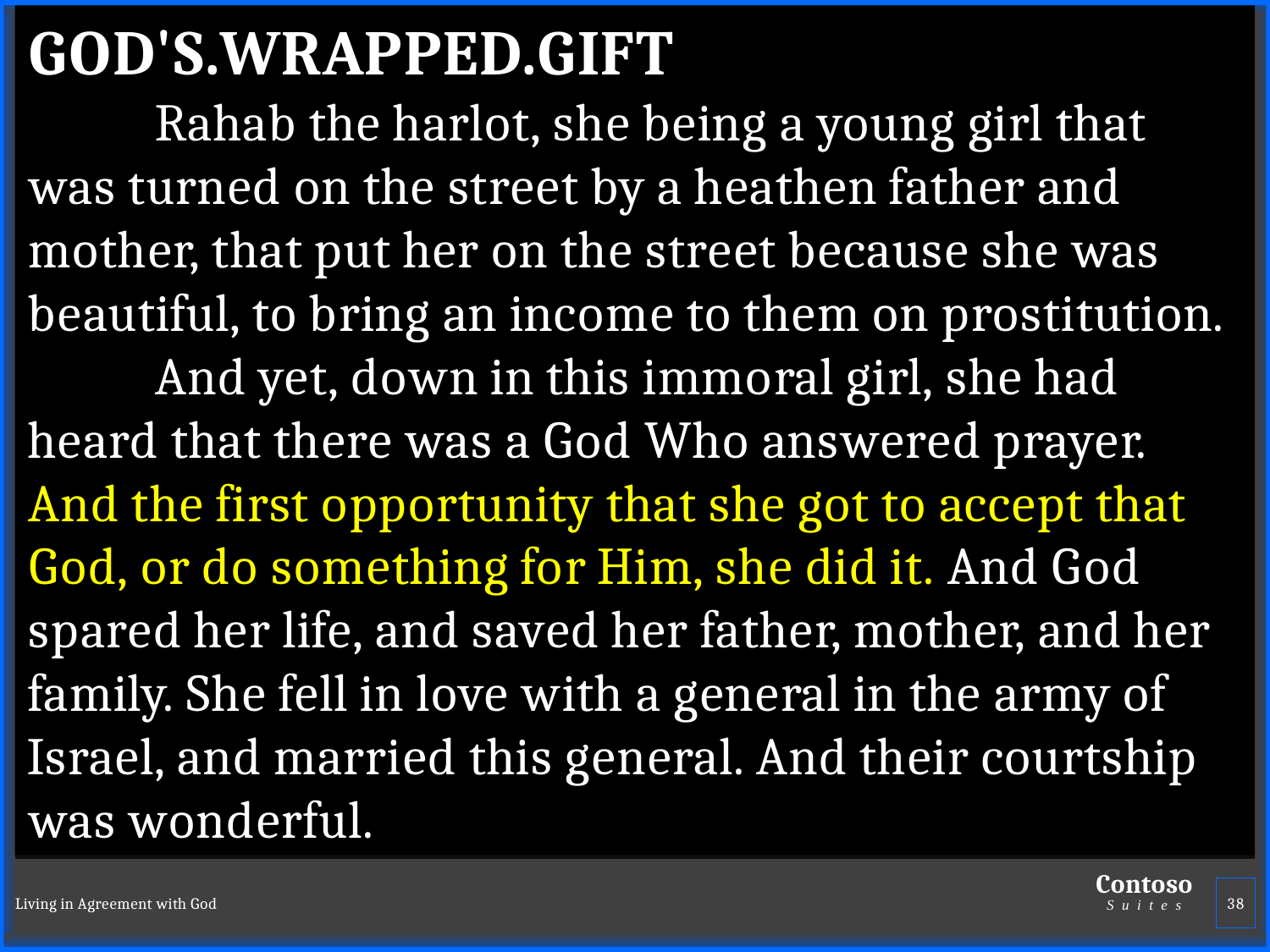

GOD'S.WRAPPED.GIFT
	Rahab the harlot, she being a young girl that was turned on the street by a heathen father and mother, that put her on the street because she was beautiful, to bring an income to them on prostitution.
	And yet, down in this immoral girl, she had heard that there was a God Who answered prayer. And the first opportunity that she got to accept that God, or do something for Him, she did it. And God spared her life, and saved her father, mother, and her family. She fell in love with a general in the army of Israel, and married this general. And their courtship was wonderful.
Living in Agreement with God
38